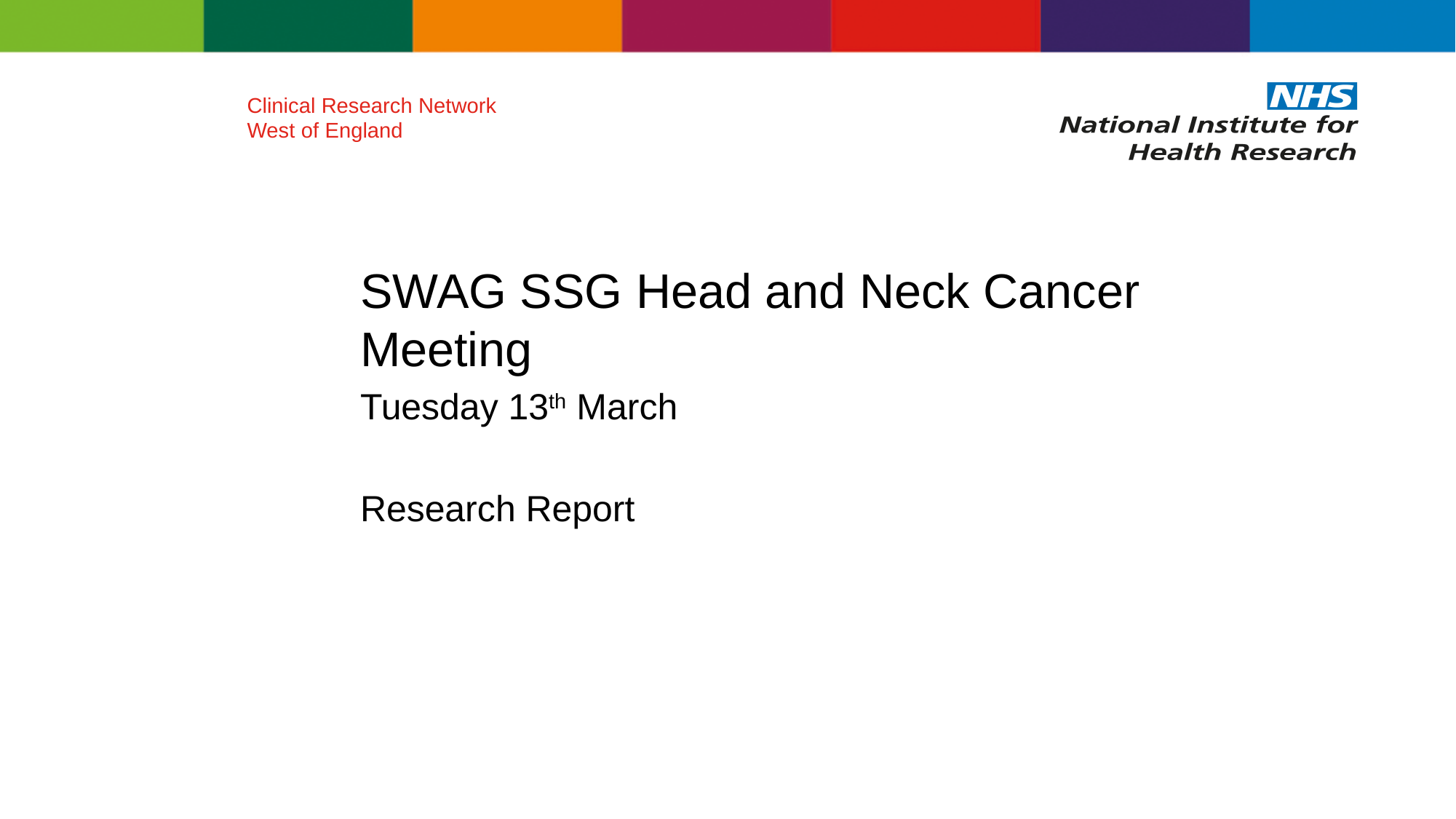

Clinical Research Network
West of England

#

SWAG SSG Head and Neck Cancer Meeting
Tuesday 13th March

Research Report